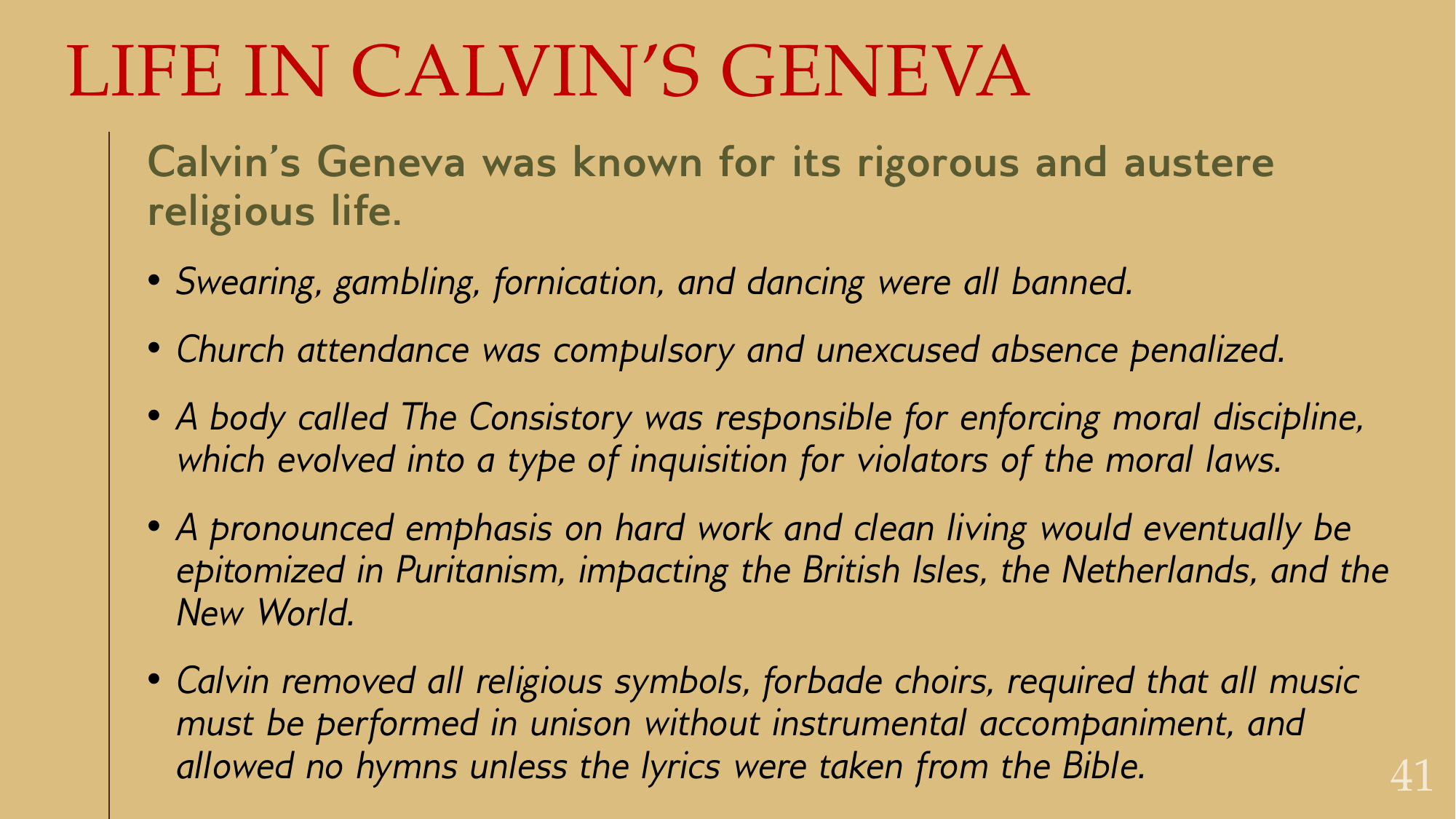

# Life in calvin’s geneva
Calvin’s Geneva was known for its rigorous and austere religious life.
Swearing, gambling, fornication, and dancing were all banned.
Church attendance was compulsory and unexcused absence penalized.
A body called The Consistory was responsible for enforcing moral discipline, which evolved into a type of inquisition for violators of the moral laws.
A pronounced emphasis on hard work and clean living would eventually be epitomized in Puritanism, impacting the British Isles, the Netherlands, and the New World.
Calvin removed all religious symbols, forbade choirs, required that all music must be performed in unison without instrumental accompaniment, and allowed no hymns unless the lyrics were taken from the Bible.
41